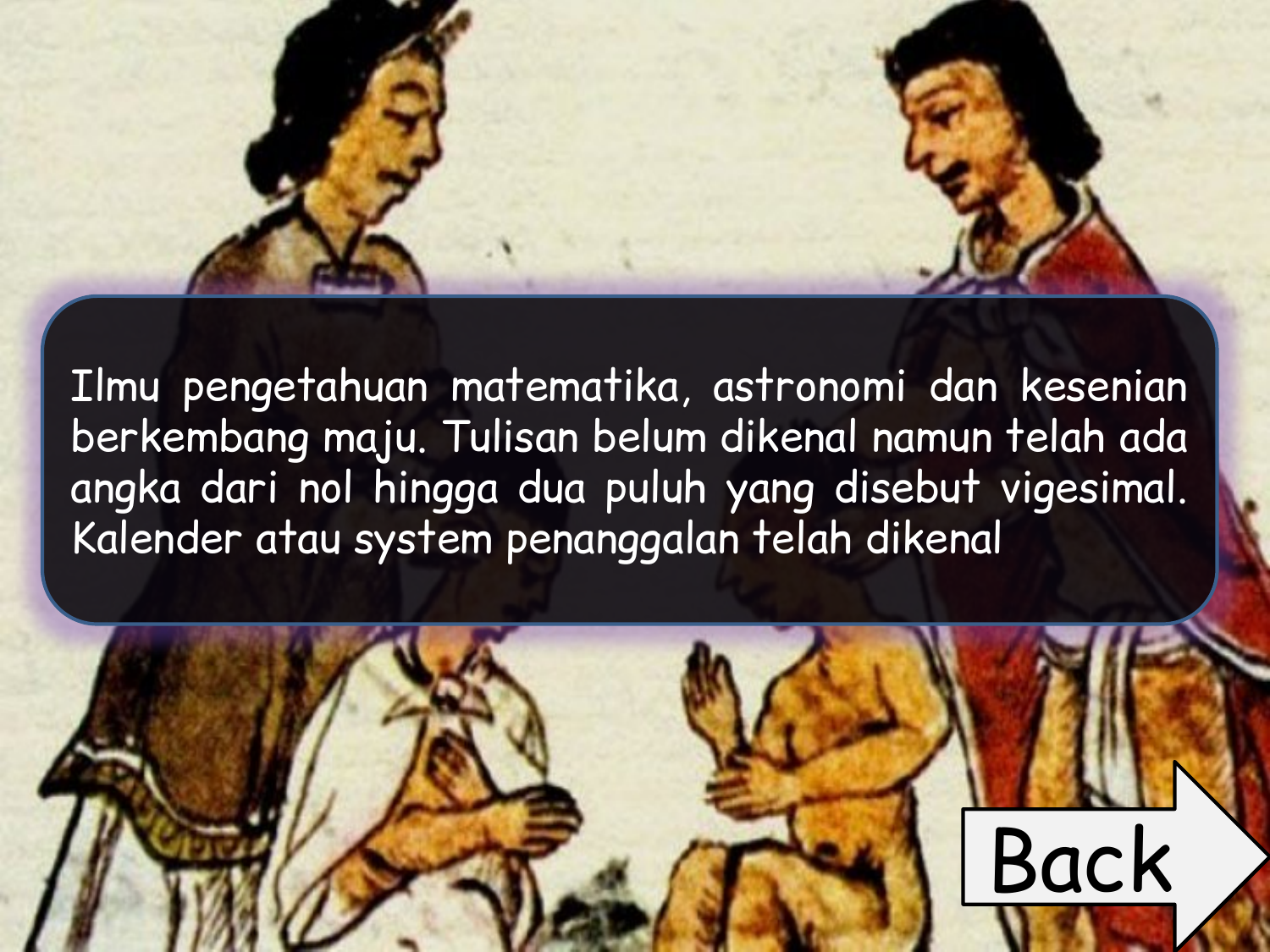

Ilmu pengetahuan matematika, astronomi dan kesenian berkembang maju. Tulisan belum dikenal namun telah ada angka dari nol hingga dua puluh yang disebut vigesimal. Kalender atau system penanggalan telah dikenal
Back